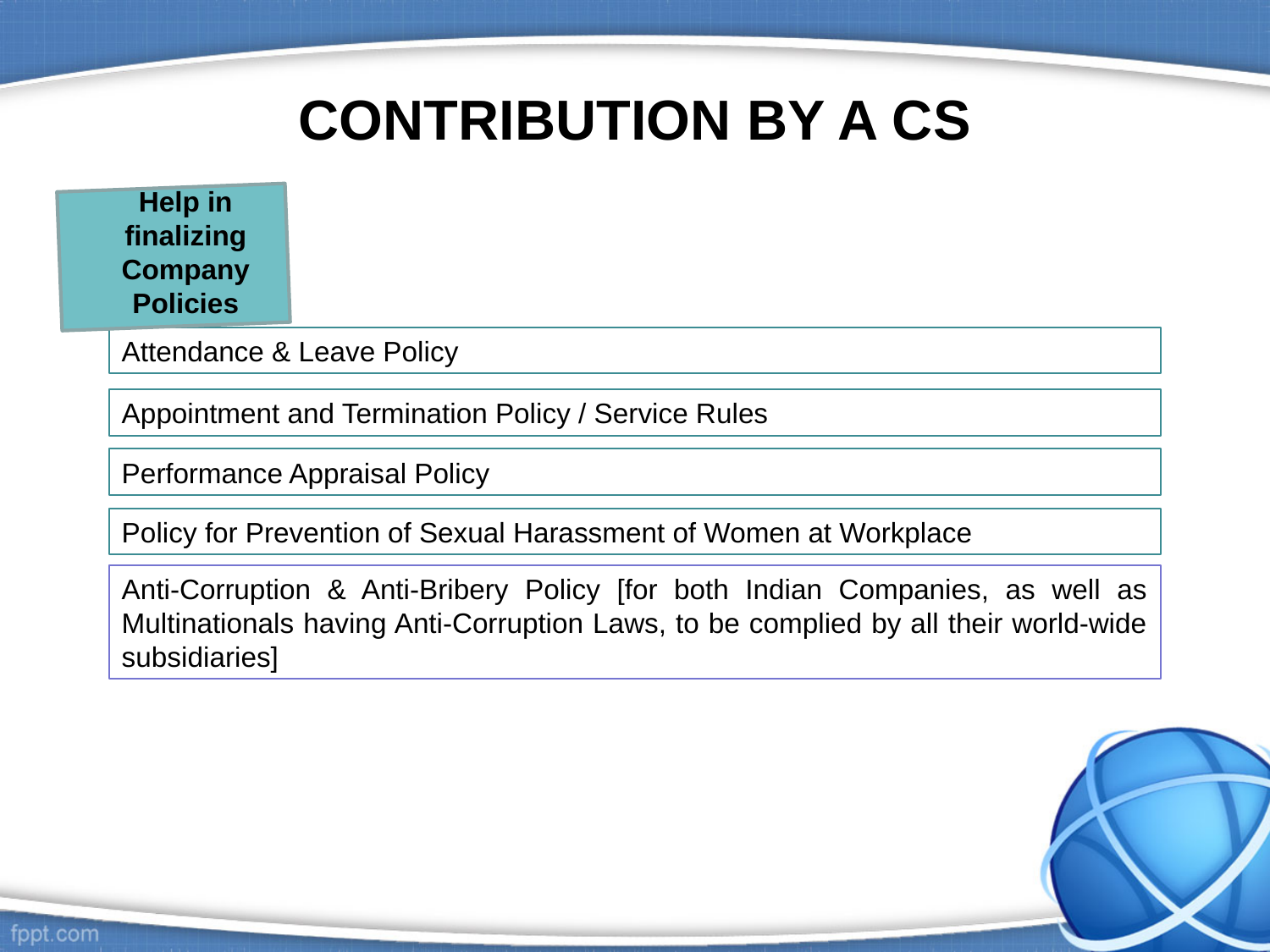

# CONTRIBUTION BY A CS
Help in finalizing Company Policies

Attendance & Leave Policy
Appointment and Termination Policy / Service Rules
Performance Appraisal Policy
Policy for Prevention of Sexual Harassment of Women at Workplace
Anti-Corruption & Anti-Bribery Policy [for both Indian Companies, as well as Multinationals having Anti-Corruption Laws, to be complied by all their world-wide subsidiaries]